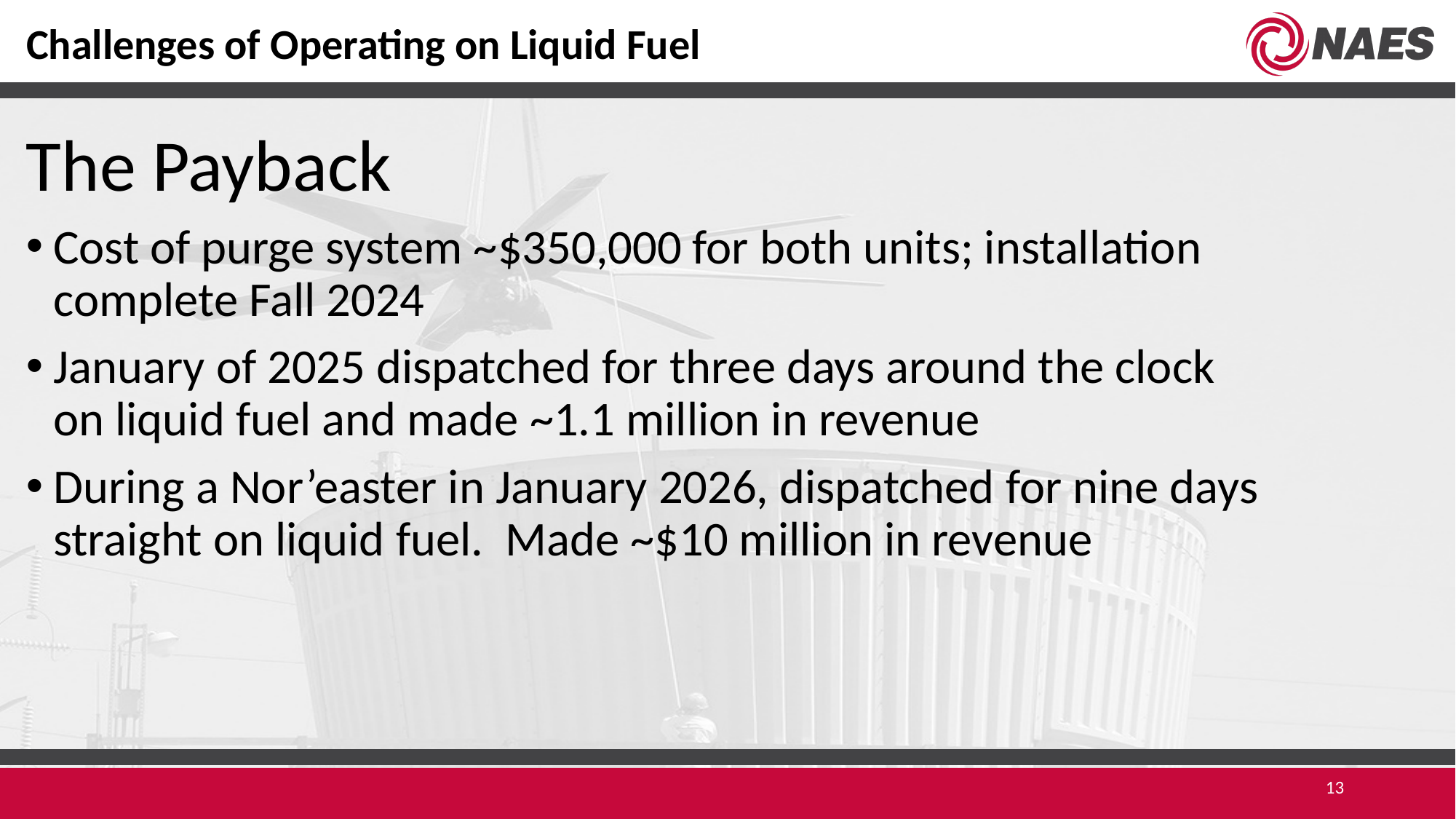

Challenges of Operating on Liquid Fuel
The Payback
Cost of purge system ~$350,000 for both units; installation complete Fall 2024
January of 2025 dispatched for three days around the clock on liquid fuel and made ~1.1 million in revenue
During a Nor’easter in January 2026, dispatched for nine days straight on liquid fuel.  Made ~$10 million in revenue

13